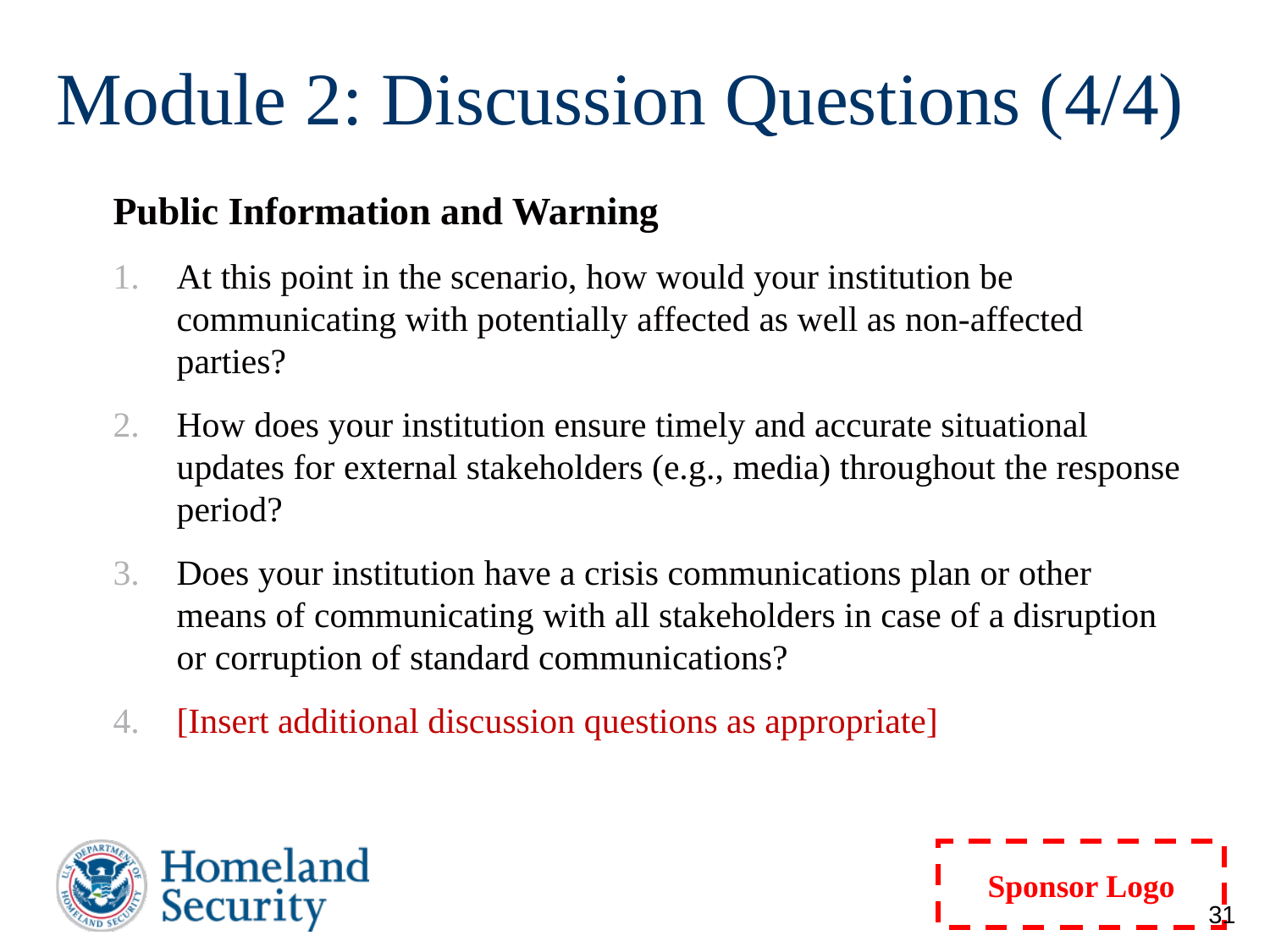

# Module 2: Discussion Questions (4/4)
Public Information and Warning
At this point in the scenario, how would your institution be communicating with potentially affected as well as non-affected parties?
How does your institution ensure timely and accurate situational updates for external stakeholders (e.g., media) throughout the response period?
Does your institution have a crisis communications plan or other means of communicating with all stakeholders in case of a disruption or corruption of standard communications?
[Insert additional discussion questions as appropriate]
31